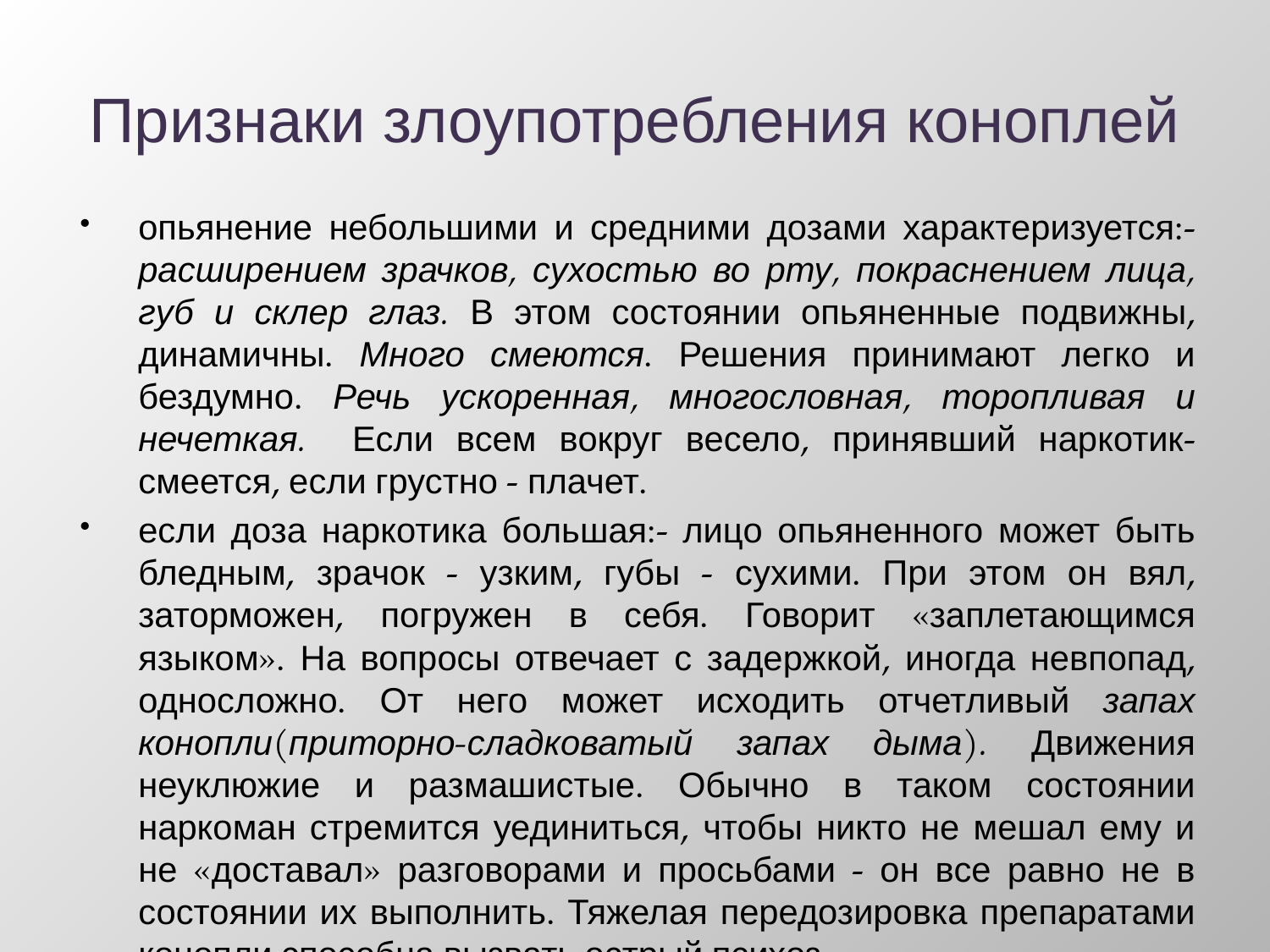

# Признаки злоупотребления коноплей
опьянение небольшими и средними дозами характеризуется:- расширением зрачков, сухостью во рту, покраснением лица, губ и склер глаз. В этом состоянии опьяненные подвижны, динамичны. Много смеются. Решения принимают легко и бездумно. Речь ускоренная, многословная, торопливая и нечеткая.  Если всем вокруг весело, принявший наркотик- смеется, если грустно - плачет.
если доза наркотика большая:- лицо опьяненного может быть бледным, зрачок - узким, губы - сухими. При этом он вял, заторможен, погружен в себя. Говорит «заплетающимся языком». На вопросы отвечает с задержкой, иногда невпопад, односложно. От него может исходить отчетливый запах конопли(приторно-сладковатый запах дыма). Движения неуклюжие и размашистые. Обычно в таком состоянии наркоман стремится уединиться, чтобы никто не мешал ему и не «доставал» разговорами и просьбами - он все равно не в состоянии их выполнить. Тяжелая передозировка препаратами конопли способна вызвать острый психоз.